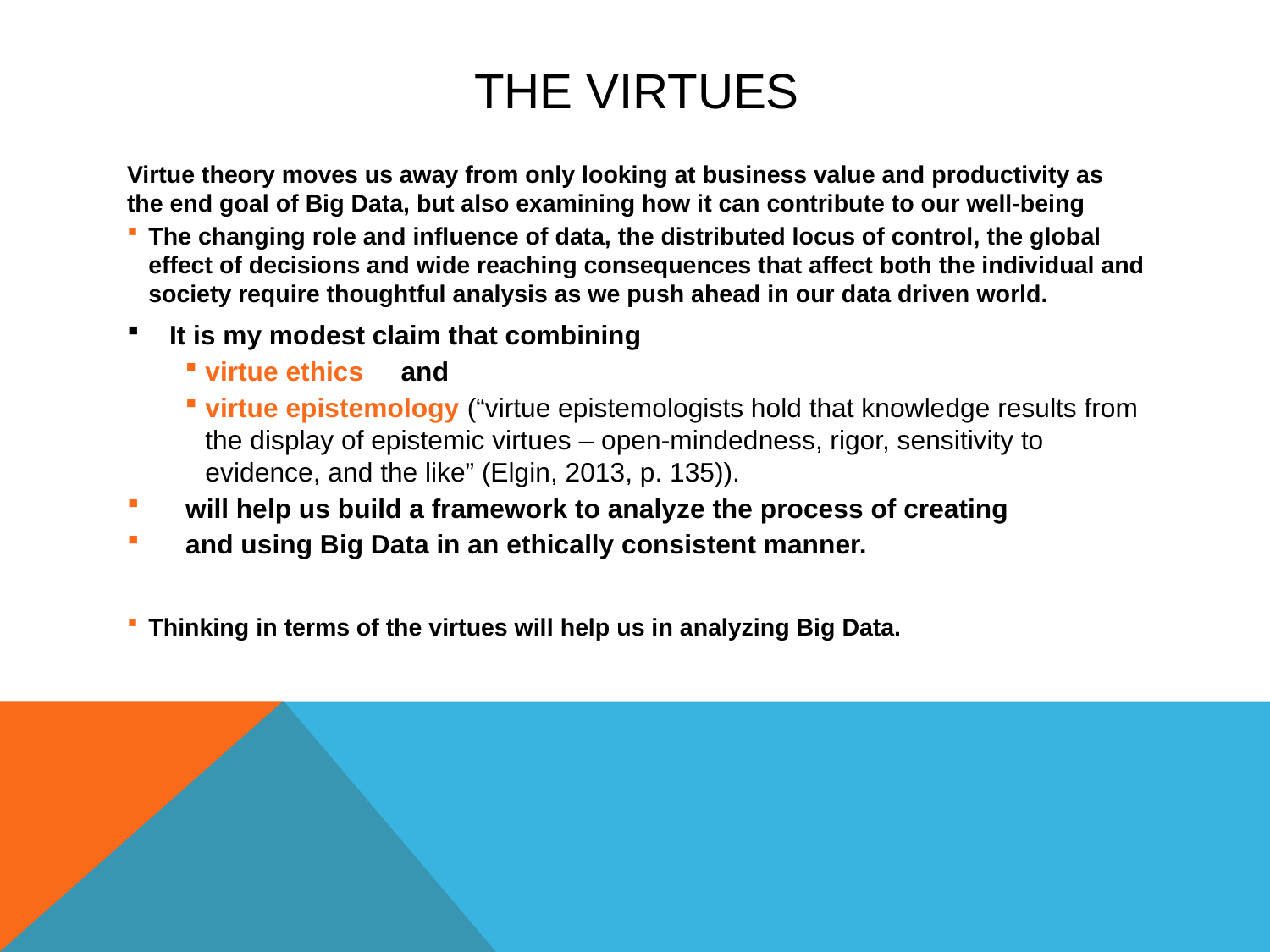

# The Virtues
Virtue theory moves us away from only looking at business value and productivity as the end goal of Big Data, but also examining how it can contribute to our well-being
The changing role and influence of data, the distributed locus of control, the global effect of decisions and wide reaching consequences that affect both the individual and society require thoughtful analysis as we push ahead in our data driven world.
It is my modest claim that combining
virtue ethics     and
virtue epistemology (“virtue epistemologists hold that knowledge results from the display of epistemic virtues – open-mindedness, rigor, sensitivity to evidence, and the like” (Elgin, 2013, p. 135)).
     will help us build a framework to analyze the process of creating
     and using Big Data in an ethically consistent manner.

Thinking in terms of the virtues will help us in analyzing Big Data.